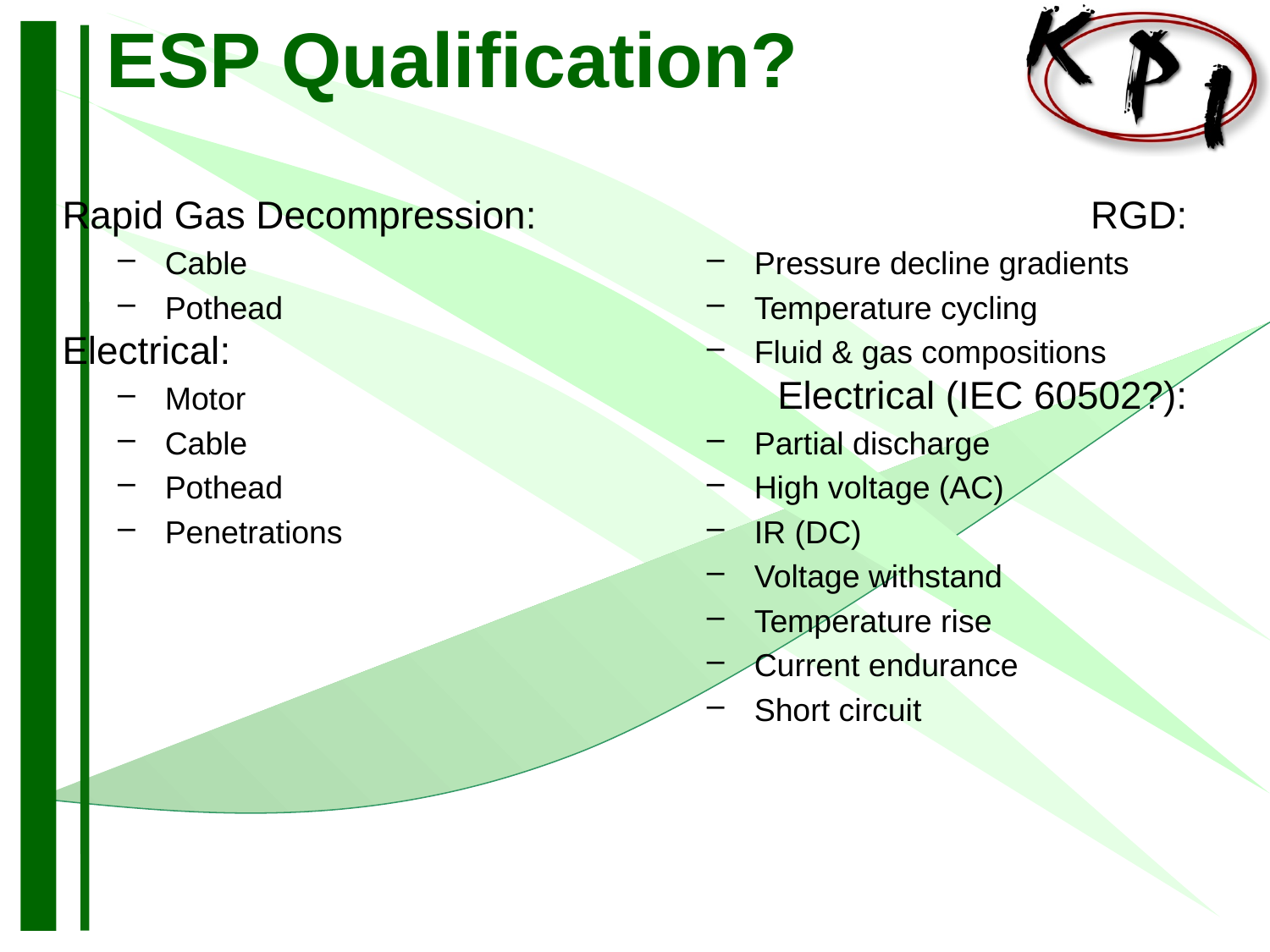

ESP Qualification?
Rapid Gas Decompression:
Cable
Pothead
Electrical:
Motor
Cable
Pothead
Penetrations

RGD:
Pressure decline gradients
Temperature cycling
Fluid & gas compositions
Electrical (IEC 60502?):
Partial discharge
High voltage (AC)
IR (DC)
Voltage withstand
Temperature rise
Current endurance
Short circuit